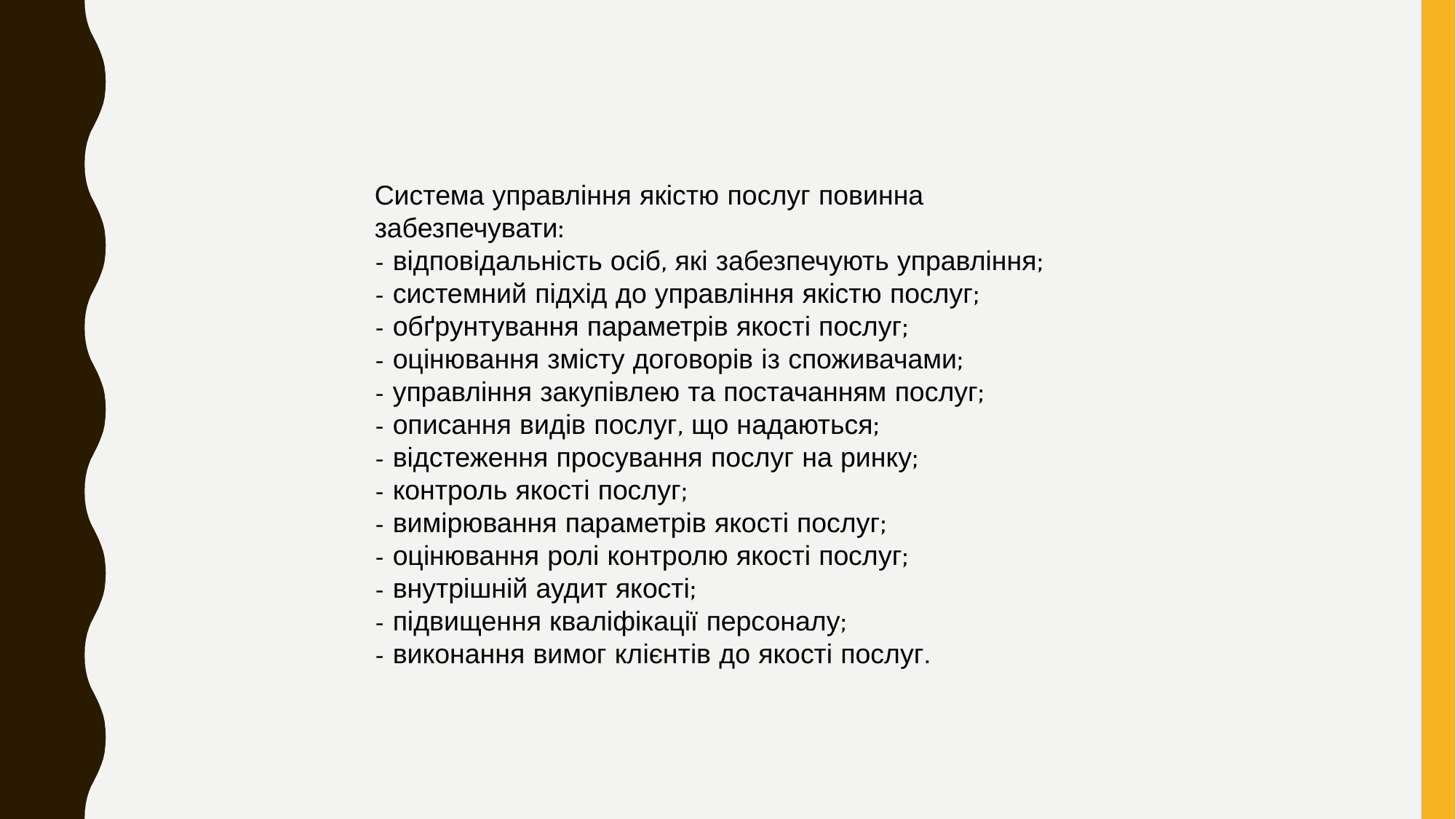

Система управління якістю послуг повинна забезпечувати:
- відповідальність осіб, які забезпечують управління;
- системний підхід до управління якістю послуг;
- обґрунтування параметрів якості послуг;
- оцінювання змісту договорів із споживачами;
- управління закупівлею та постачанням послуг;
- описання видів послуг, що надаються;
- відстеження просування послуг на ринку;
- контроль якості послуг;
- вимірювання параметрів якості послуг;
- оцінювання ролі контролю якості послуг;
- внутрішній аудит якості;
- підвищення кваліфікації персоналу;
- виконання вимог клієнтів до якості послуг.